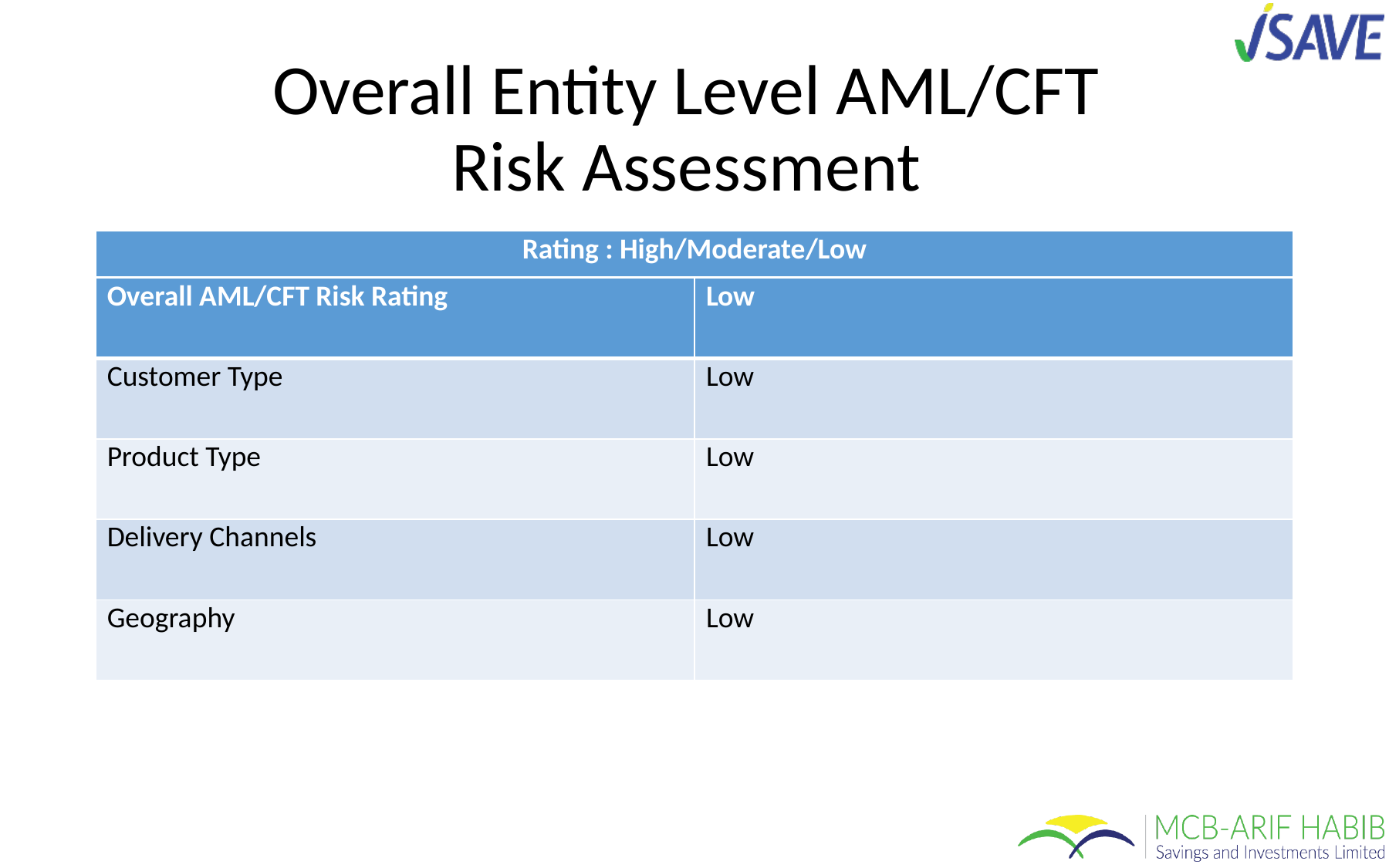

# Overall Entity Level AML/CFT Risk Assessment
| Rating : High/Moderate/Low |
| --- |
| Overall AML/CFT Risk Rating | Low |
| --- | --- |
| Customer Type | Low |
| Product Type | Low |
| Delivery Channels | Low |
| Geography | Low |